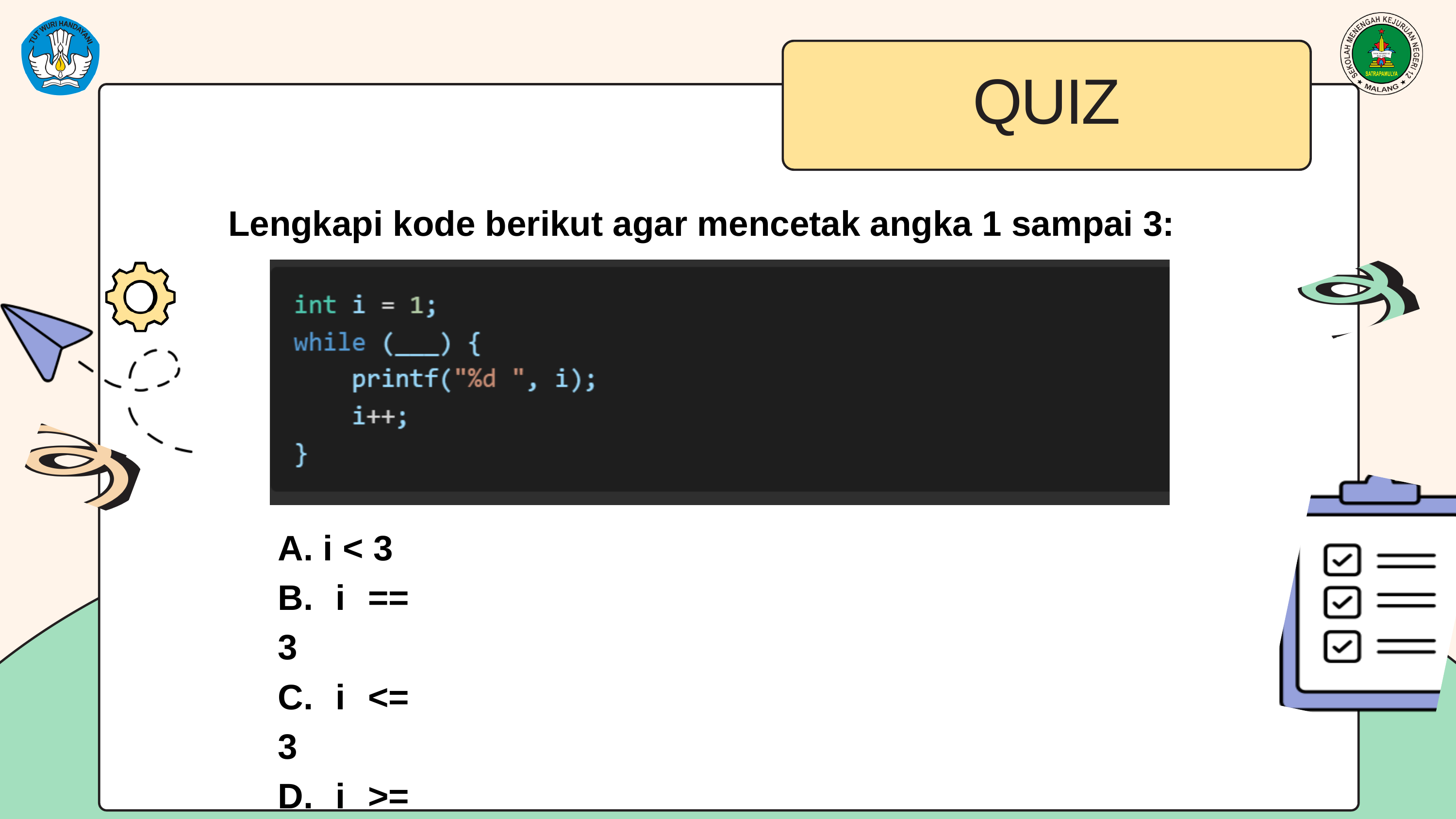

QUIZ

Lengkapi kode berikut agar mencetak angka 1 sampai 3:

A. i < 3
B. i == 3
C. i <= 3
D. i >= 3